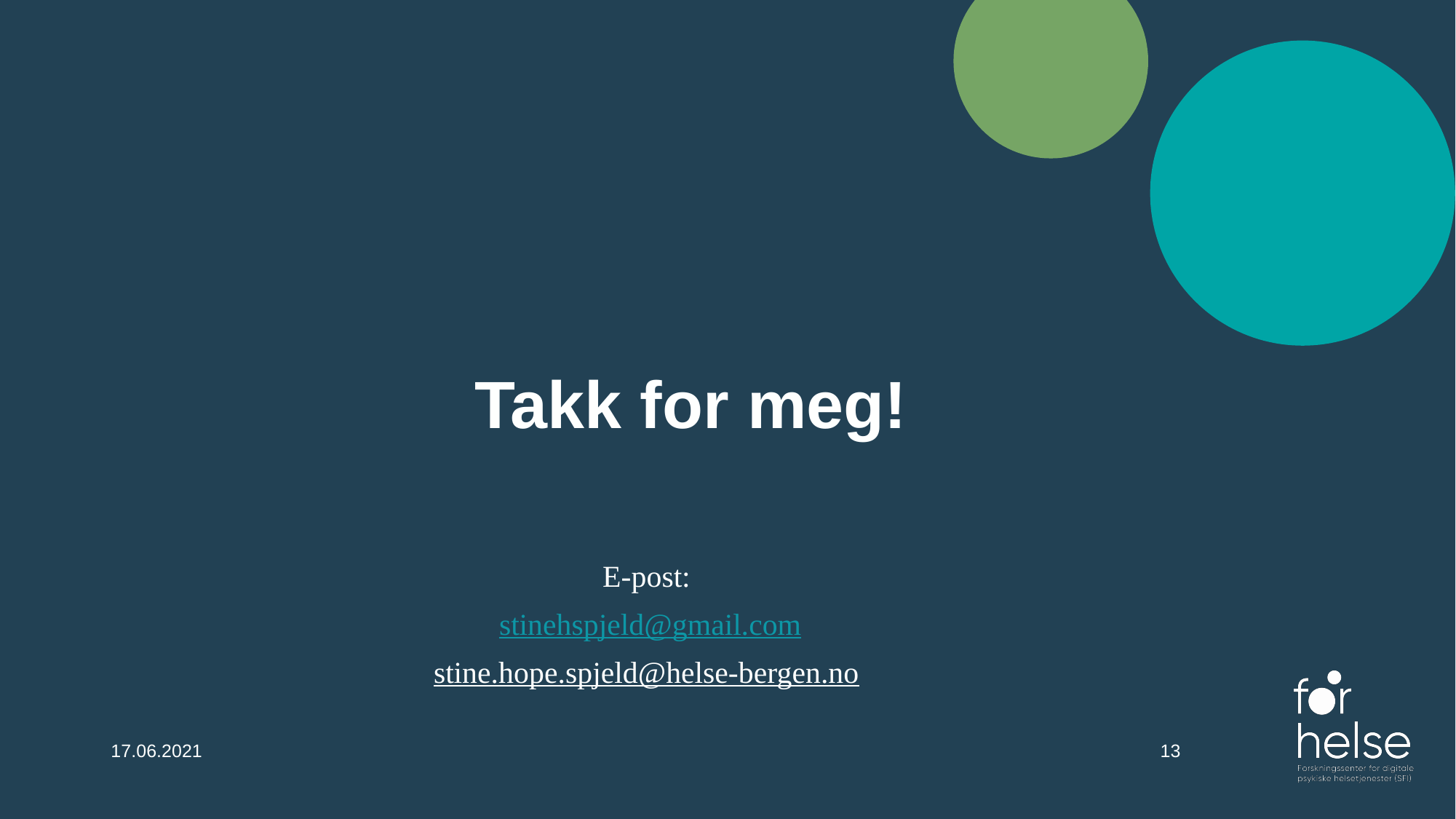

# Takk for meg!
E-post:
stinehspjeld@gmail.com
stine.hope.spjeld@helse-bergen.no

17.06.2021

13